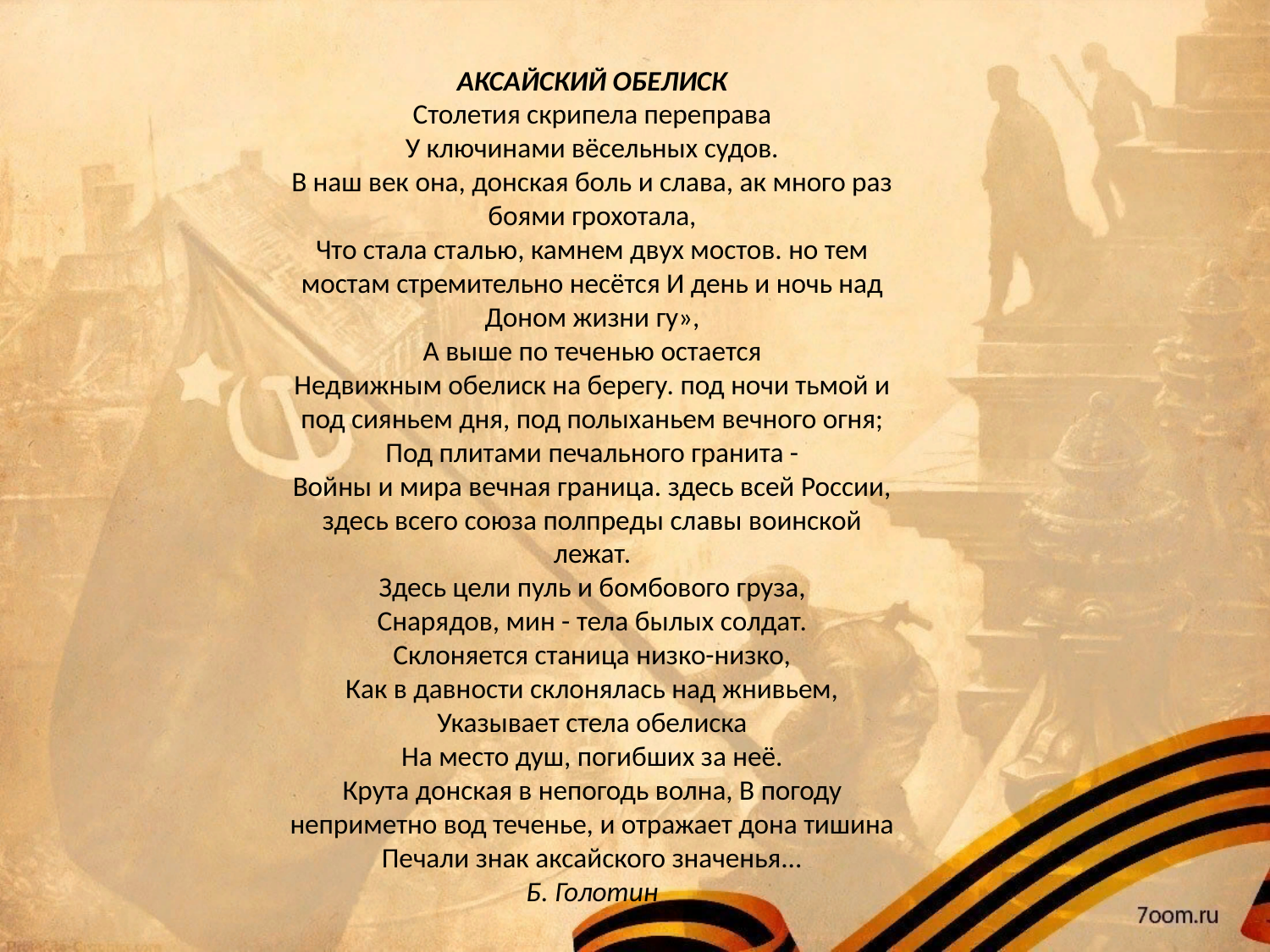

АКСАЙСКИЙ ОБЕЛИСК
Столетия скрипела переправа
У ключинами вёсельных судов.
В наш век она, донская боль и слава, ак много раз боями грохотала,
Что стала сталью, камнем двух мостов. но тем мостам стремительно несётся И день и ночь над Доном жизни гу»,
А выше по теченью остается
Недвижным обелиск на берегу. под ночи тьмой и под сияньем дня, под полыханьем вечного огня;
Под плитами печального гранита -
Войны и мира вечная граница. здесь всей России, здесь всего союза полпреды славы воинской лежат.
Здесь цели пуль и бомбового груза,
Снарядов, мин - тела былых солдат.
Склоняется станица низко-низко,
Как в давности склонялась над жнивьем,
Указывает стела обелиска
На место душ, погибших за неё.
Крута донская в непогодь волна, В погоду неприметно вод теченье, и отражает дона тишина
Печали знак аксайского значенья...
Б. Голотин